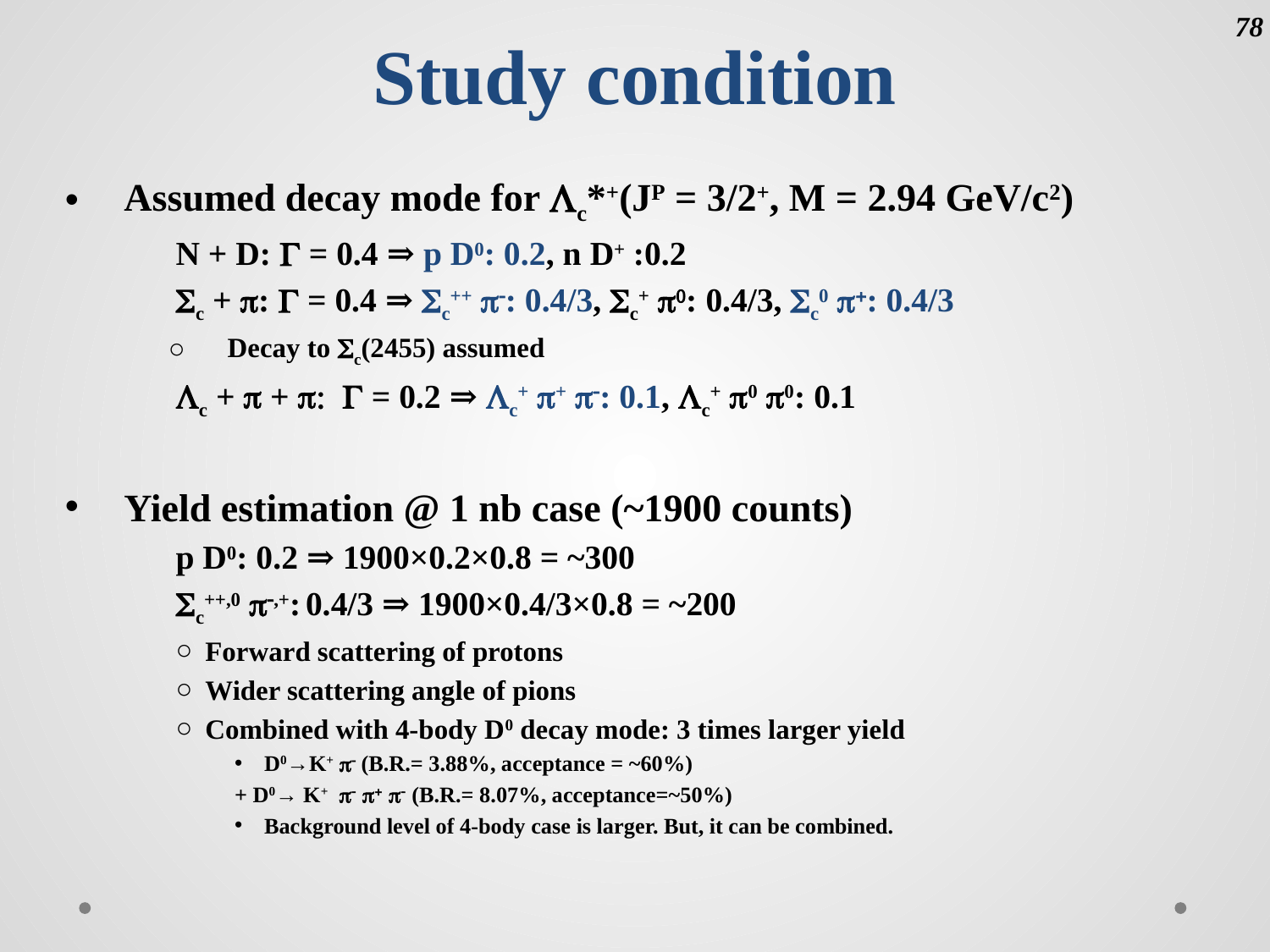

# Study condition
78
Assumed decay mode for Λc*+(JP = 3/2+, M = 2.94 GeV/c2)
N + D: Γ = 0.4 ⇒ p D0: 0.2, n D+ :0.2
Σc + π: Γ = 0.4 ⇒ Σc++ π−: 0.4/3, Σc+ π0: 0.4/3, Σc0 π+: 0.4/3
Decay to Σc(2455) assumed
Λc + π + π: Γ = 0.2 ⇒ Λc+ π+ π−: 0.1, Λc+ π0 π0: 0.1

Yield estimation @ 1 nb case (~1900 counts)
p D0: 0.2 ⇒ 1900×0.2×0.8 = ~300
Σc++,0 π−,+: 0.4/3 ⇒ 1900×0.4/3×0.8 = ~200
Forward scattering of protons
Wider scattering angle of pions
Combined with 4-body D0 decay mode: 3 times larger yield
D0→K+ π− (B.R.= 3.88%, acceptance = ~60%)
+ D0→ K+ π− π+ π− (B.R.= 8.07%, acceptance=~50%)
Background level of 4-body case is larger. But, it can be combined.